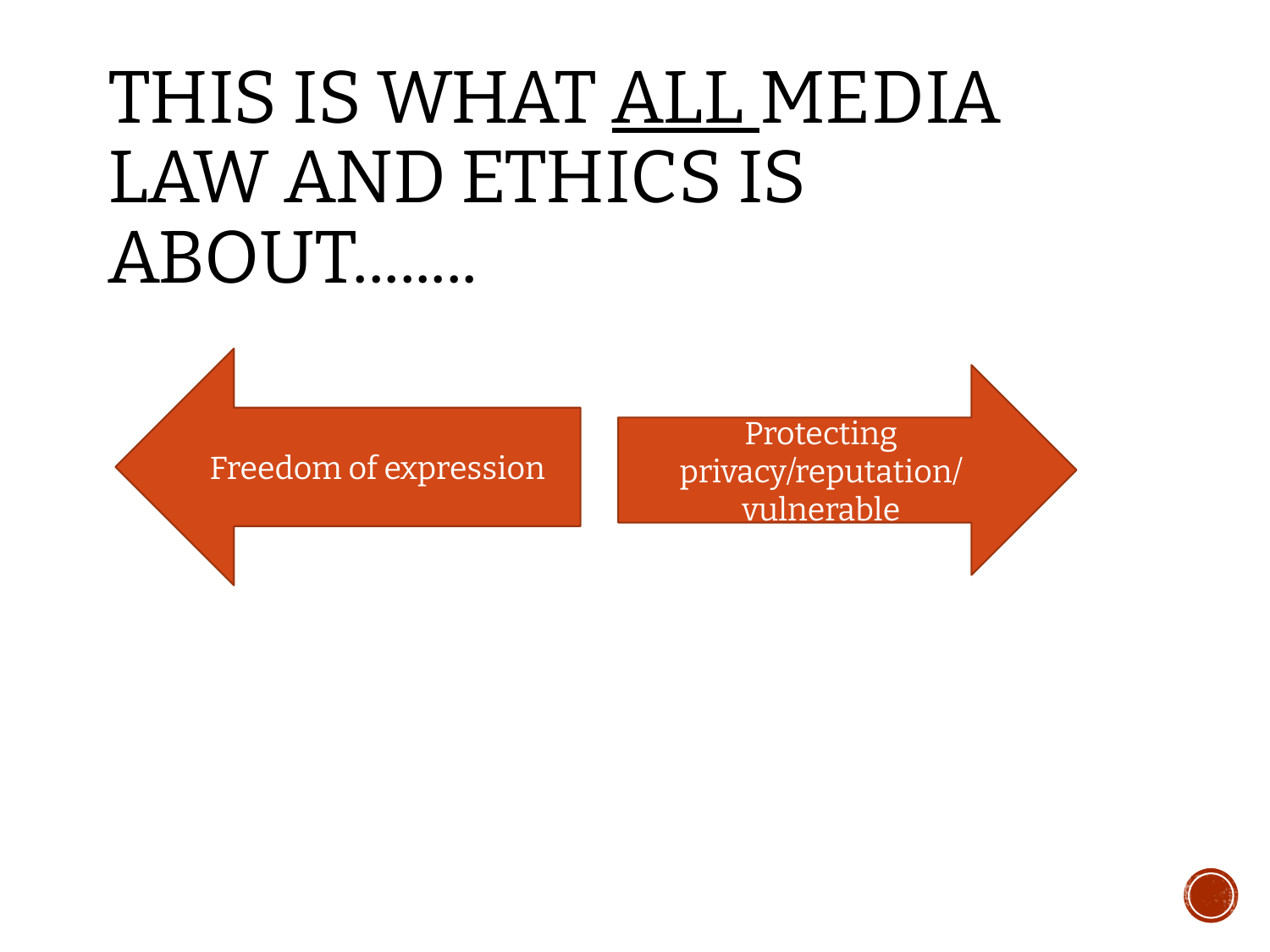

# This is what all media law and ethics is about........

Freedom of expression
Protecting privacy/reputation/
vulnerable